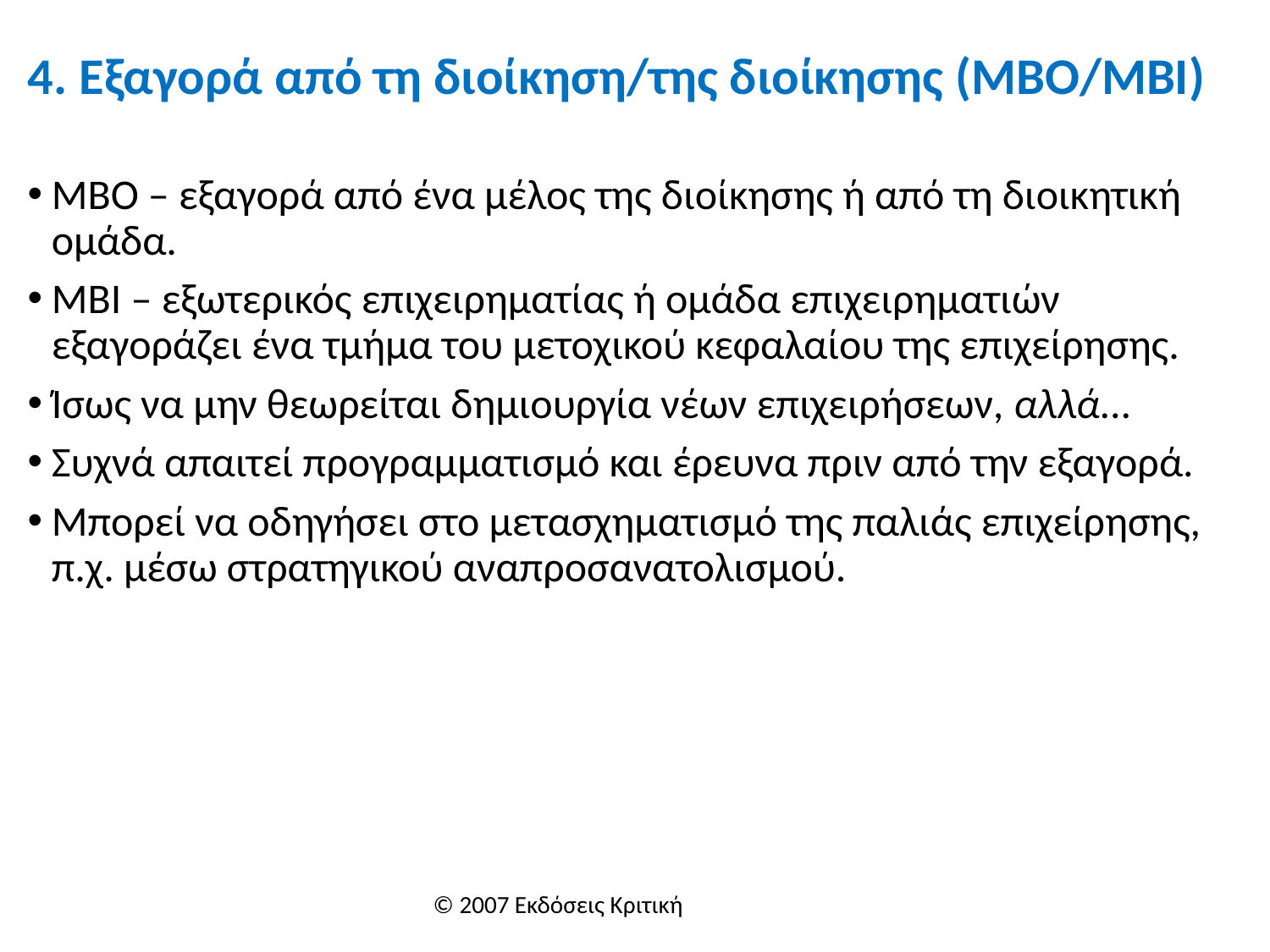

# 4. Εξαγορά από τη διοίκηση/της διοίκησης (ΜΒΟ/ΜΒΙ)
ΜΒΟ – εξαγορά από ένα μέλος της διοίκησης ή από τη διοικητική ομάδα.
ΜΒΙ – εξωτερικός επιχειρηματίας ή ομάδα επιχειρηματιών εξαγοράζει ένα τμήμα του μετοχικού κεφαλαίου της επιχείρησης.
Ίσως να μην θεωρείται δημιουργία νέων επιχειρήσεων, αλλά...
Συχνά απαιτεί προγραμματισμό και έρευνα πριν από την εξαγορά.
Μπορεί να οδηγήσει στο μετασχηματισμό της παλιάς επιχείρησης, π.χ. μέσω στρατηγικού αναπροσανατολισμού.

© 2007 Εκδόσεις Κριτική